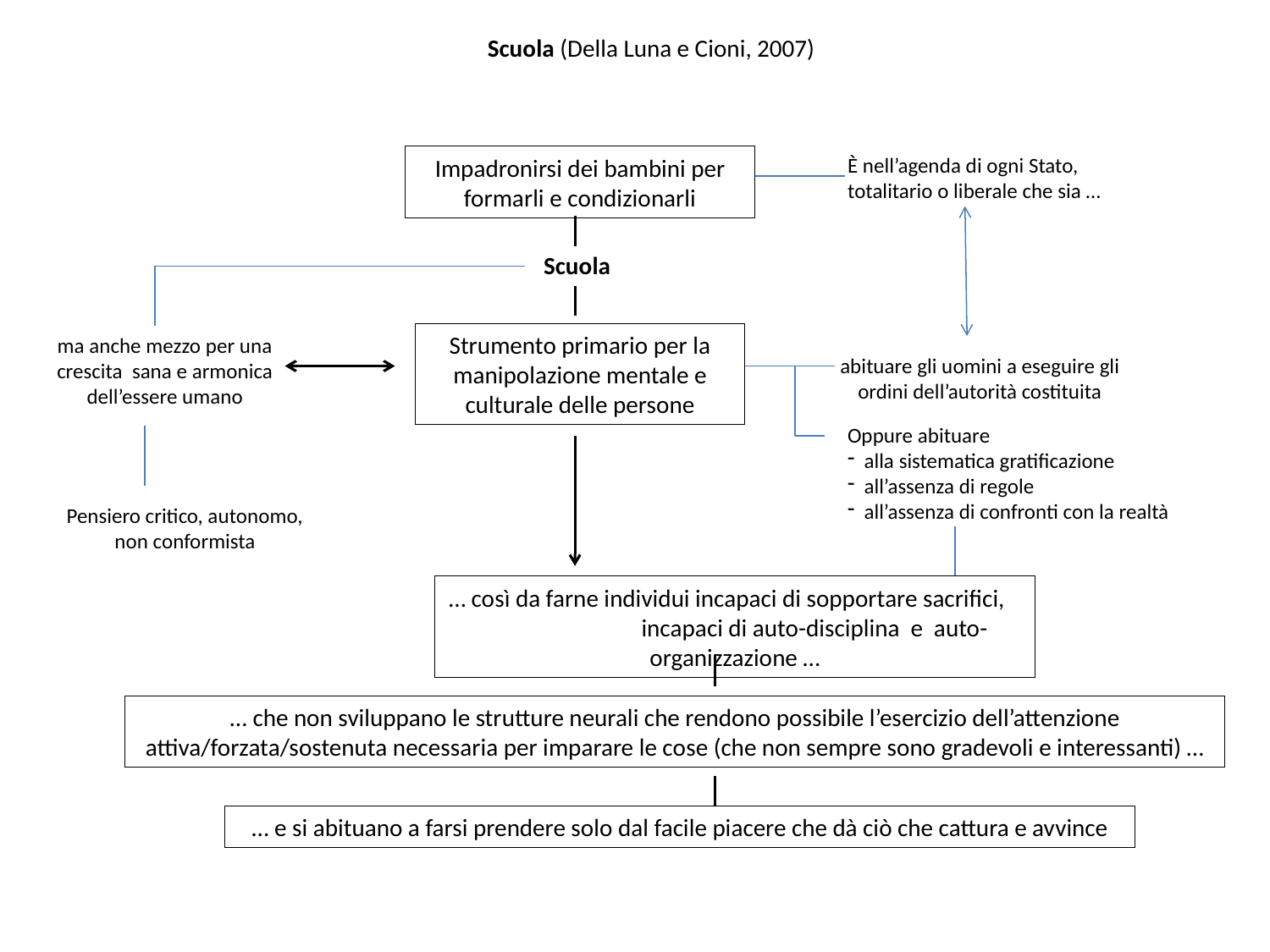

Scuola (Della Luna e Cioni, 2007)
Impadronirsi dei bambini per formarli e condizionarli
È nell’agenda di ogni Stato, totalitario o liberale che sia …
Scuola
Strumento primario per la manipolazione mentale e culturale delle persone
ma anche mezzo per una crescita  sana e armonica dell’essere umano
abituare gli uomini a eseguire gli ordini dell’autorità costituita
Oppure abituare
  alla sistematica gratificazione
  all’assenza di regole
  all’assenza di confronti con la realtà
Pensiero critico, autonomo, non conformista
… così da farne individui incapaci di sopportare sacrifici,                                 incapaci di auto-disciplina  e  auto-organizzazione …
… che non sviluppano le strutture neurali che rendono possibile l’esercizio dell’attenzione attiva/forzata/sostenuta necessaria per imparare le cose (che non sempre sono gradevoli e interessanti) …
… e si abituano a farsi prendere solo dal facile piacere che dà ciò che cattura e avvince